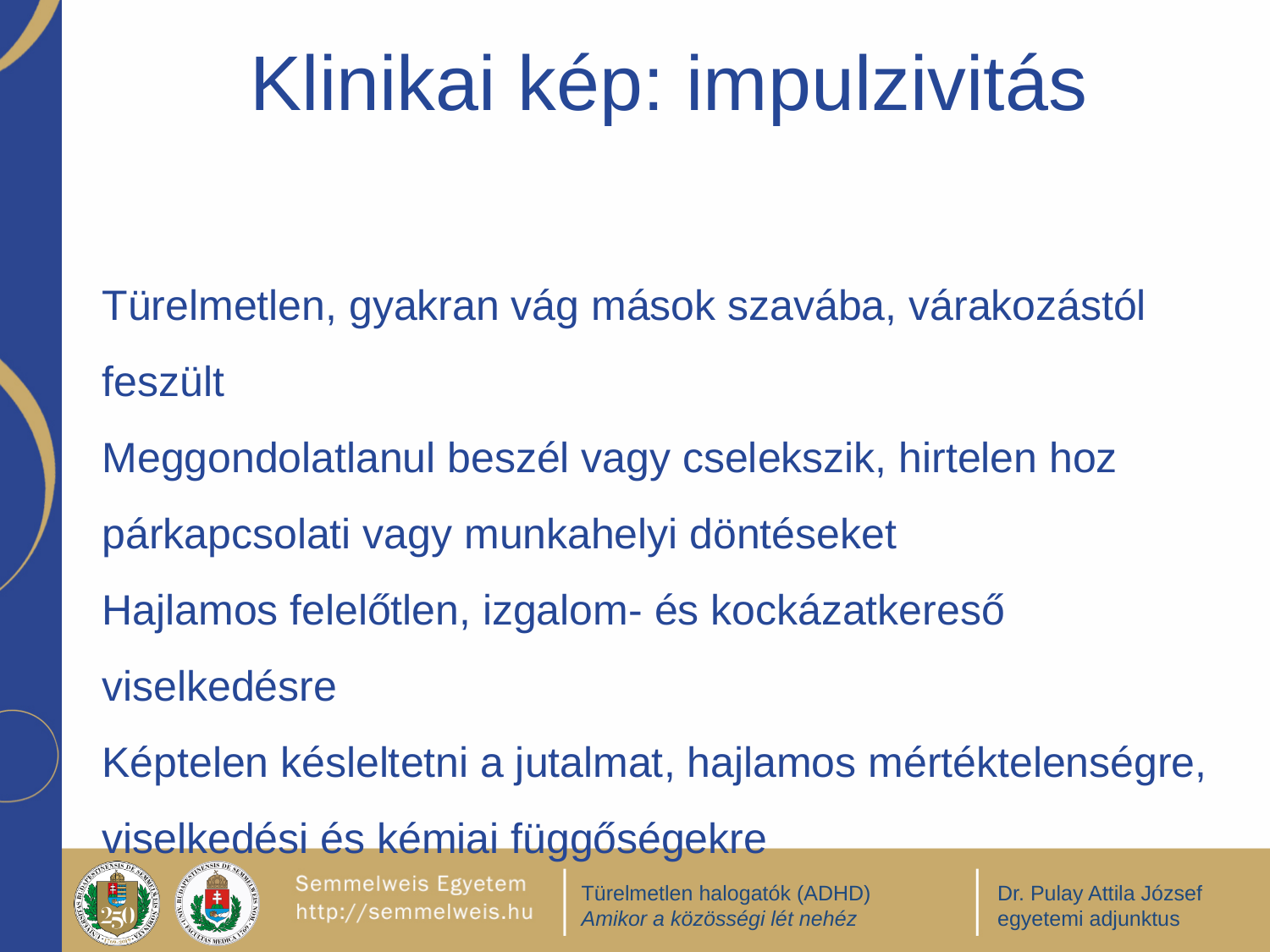

# Klinikai kép: impulzivitás
Türelmetlen, gyakran vág mások szavába, várakozástól feszült
Meggondolatlanul beszél vagy cselekszik, hirtelen hoz párkapcsolati vagy munkahelyi döntéseket
Hajlamos felelőtlen, izgalom- és kockázatkereső viselkedésre
Képtelen késleltetni a jutalmat, hajlamos mértéktelenségre, viselkedési és kémiai függőségekre